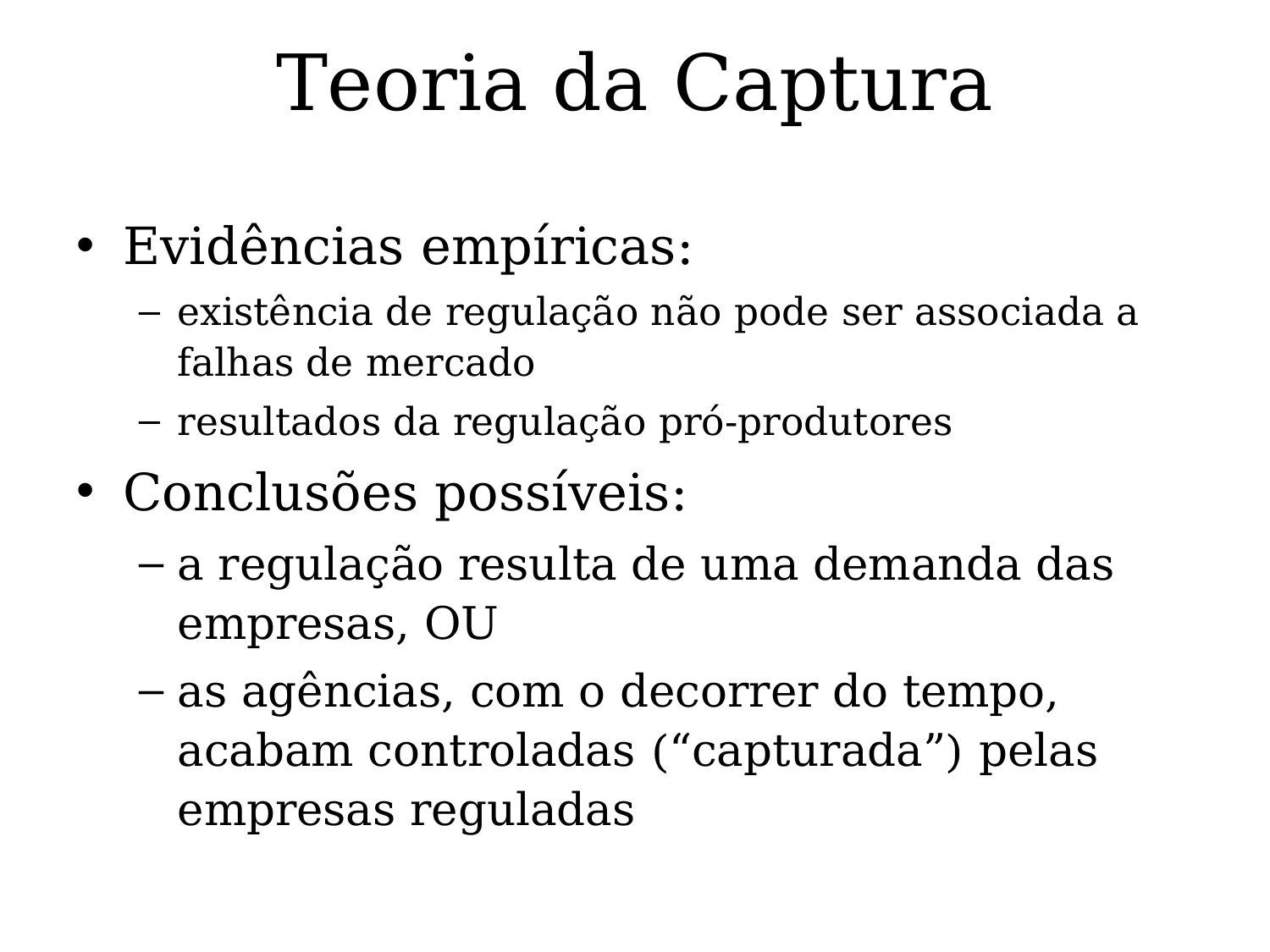

# Teoria da Captura
Evidências empíricas:
existência de regulação não pode ser associada a falhas de mercado
resultados da regulação pró-produtores
Conclusões possíveis:
a regulação resulta de uma demanda das empresas, OU
as agências, com o decorrer do tempo, acabam controladas (“capturada”) pelas empresas reguladas